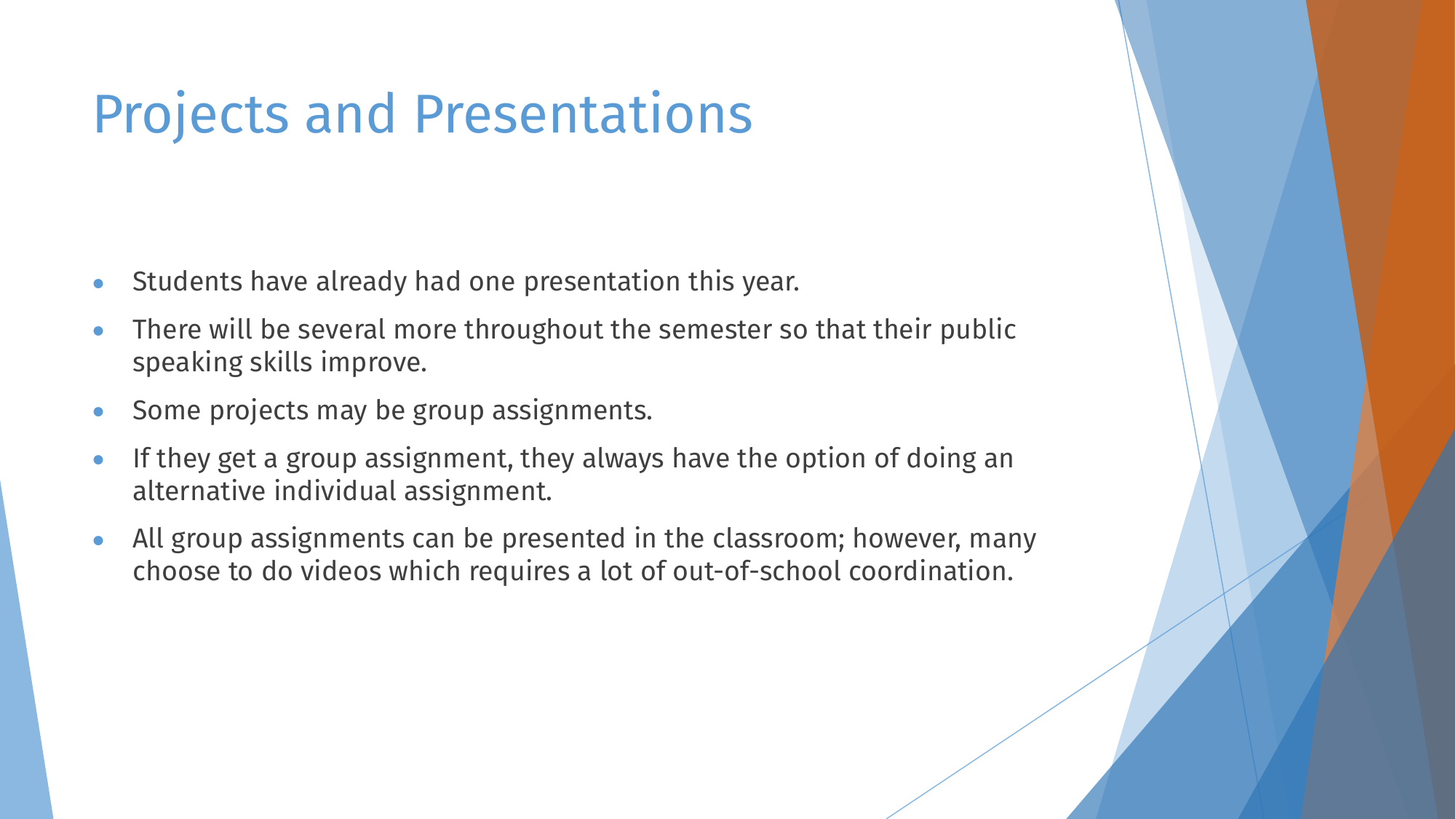

# Projects and Presentations
Students have already had one presentation this year.
There will be several more throughout the semester so that their public speaking skills improve.
Some projects may be group assignments.
If they get a group assignment, they always have the option of doing an alternative individual assignment.
All group assignments can be presented in the classroom; however, many choose to do videos which requires a lot of out-of-school coordination.